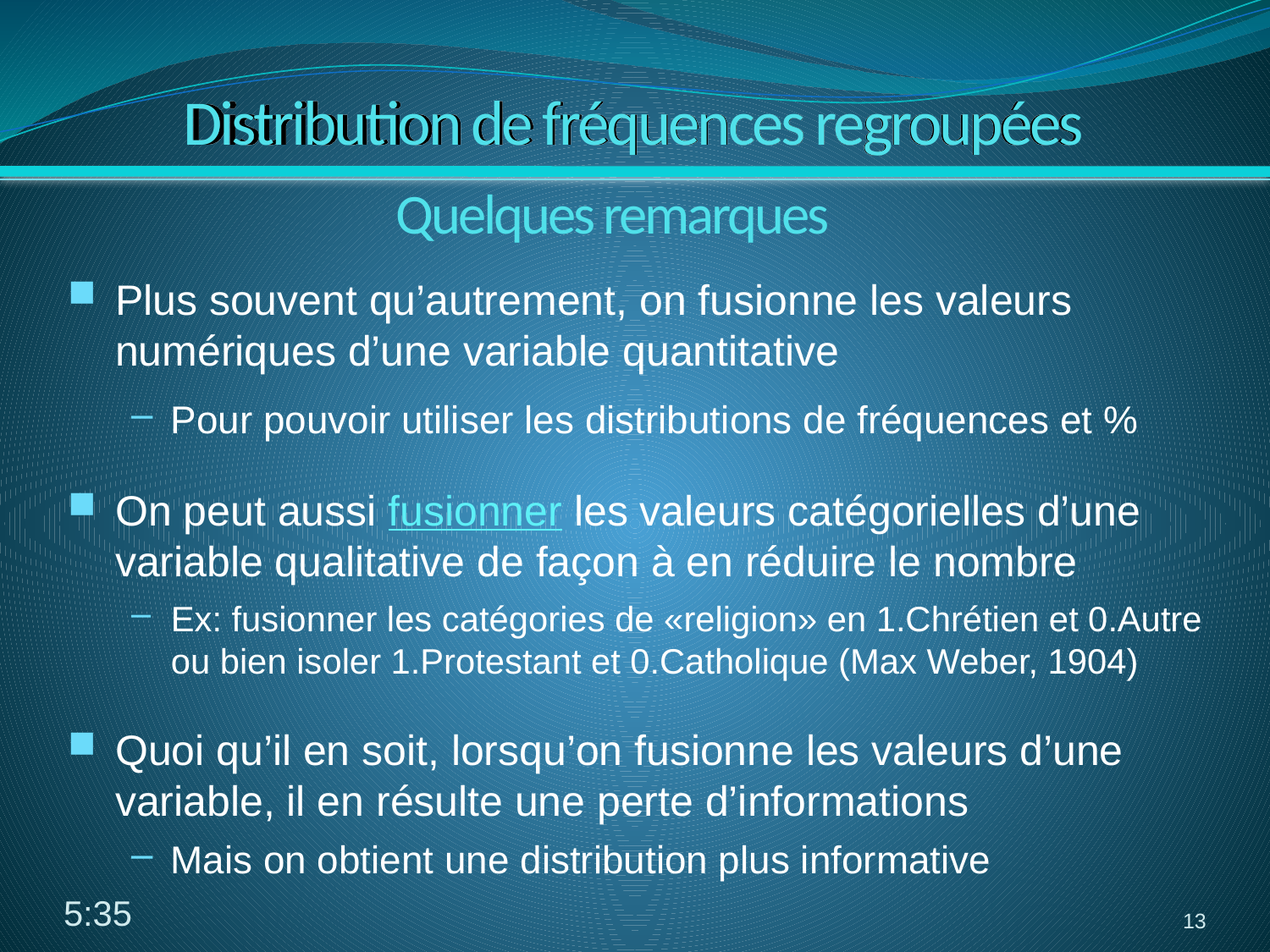

Distribution de fréquences regroupées
# Quelques remarques

Plus souvent qu’autrement, on fusionne les valeurs numériques d’une variable quantitative
Pour pouvoir utiliser les distributions de fréquences et %
On peut aussi fusionner les valeurs catégorielles d’une variable qualitative de façon à en réduire le nombre
Ex: fusionner les catégories de «religion» en 1.Chrétien et 0.Autre  ou bien isoler 1.Protestant et 0.Catholique (Max Weber, 1904)
Quoi qu’il en soit, lorsqu’on fusionne les valeurs d’une variable, il en résulte une perte d’informations
Mais on obtient une distribution plus informative

5:35
13